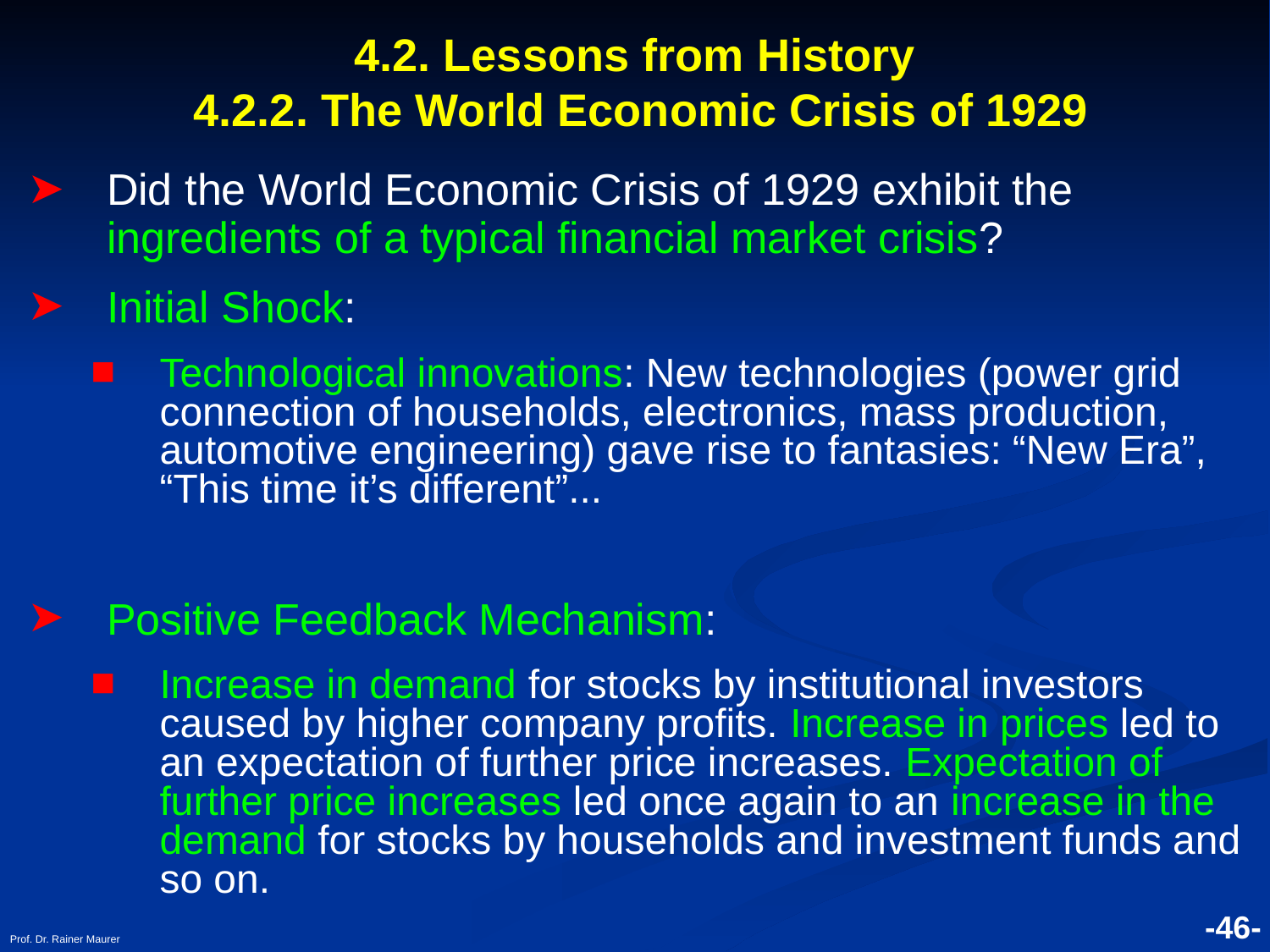

# 4.2. Lessons from History 4.2.2. The World Economic Crisis of 1929
Did the World Economic Crisis of 1929 exhibit the ingredients of a typical financial market crisis?
Initial Shock:
Technological innovations: New technologies (power grid connection of households, electronics, mass production, automotive engineering) gave rise to fantasies: “New Era”, “This time it’s different”...

Positive Feedback Mechanism:
Increase in demand for stocks by institutional investors caused by higher company profits. Increase in prices led to an expectation of further price increases. Expectation of further price increases led once again to an increase in the demand for stocks by households and investment funds and so on.

Prof. Dr. Rainer Maurer
-46-